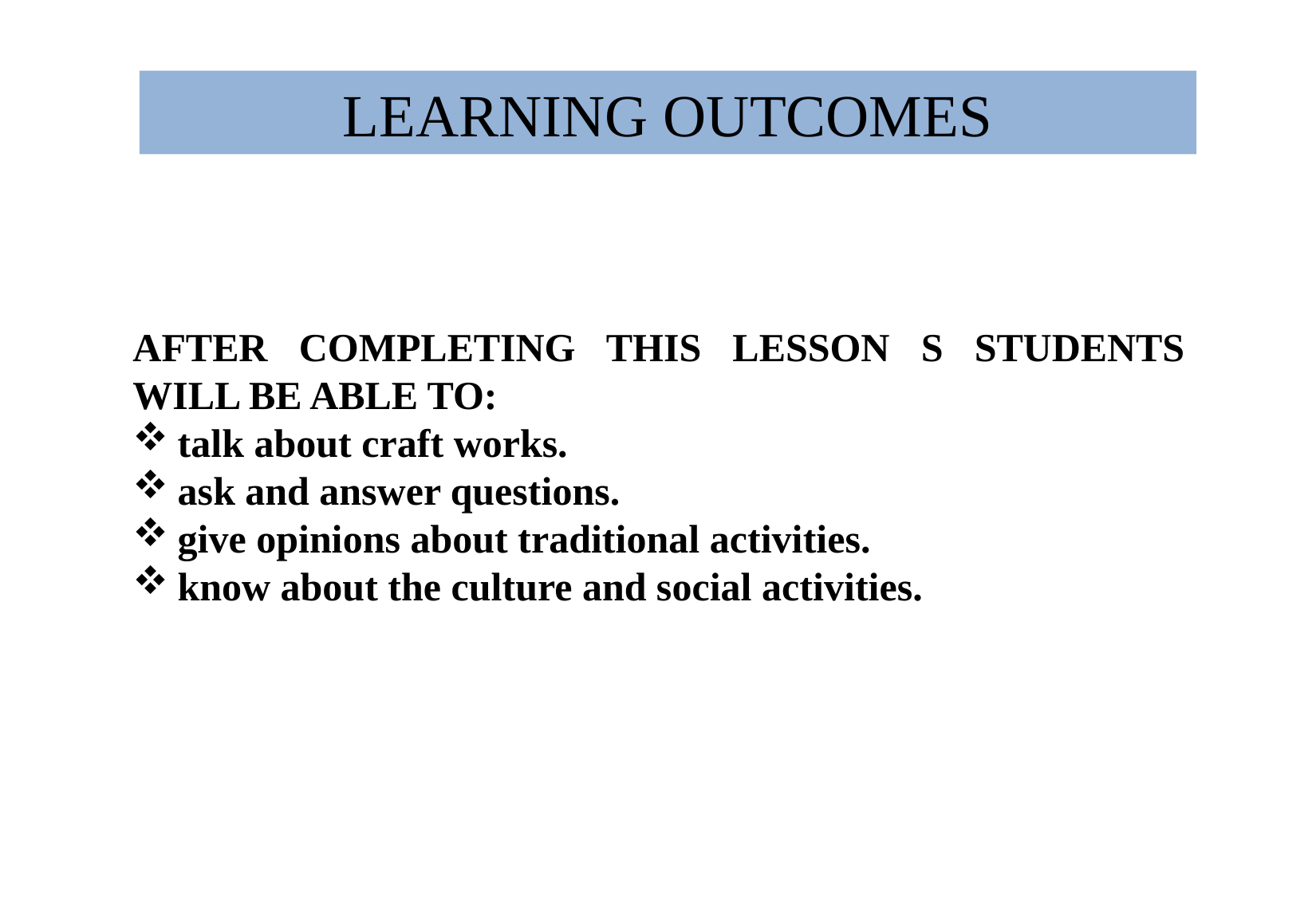

LEARNING OUTCOMES
AFTER COMPLETING THIS LESSON S STUDENTS WILL BE ABLE TO:
talk about craft works.
ask and answer questions.
give opinions about traditional activities.
know about the culture and social activities.